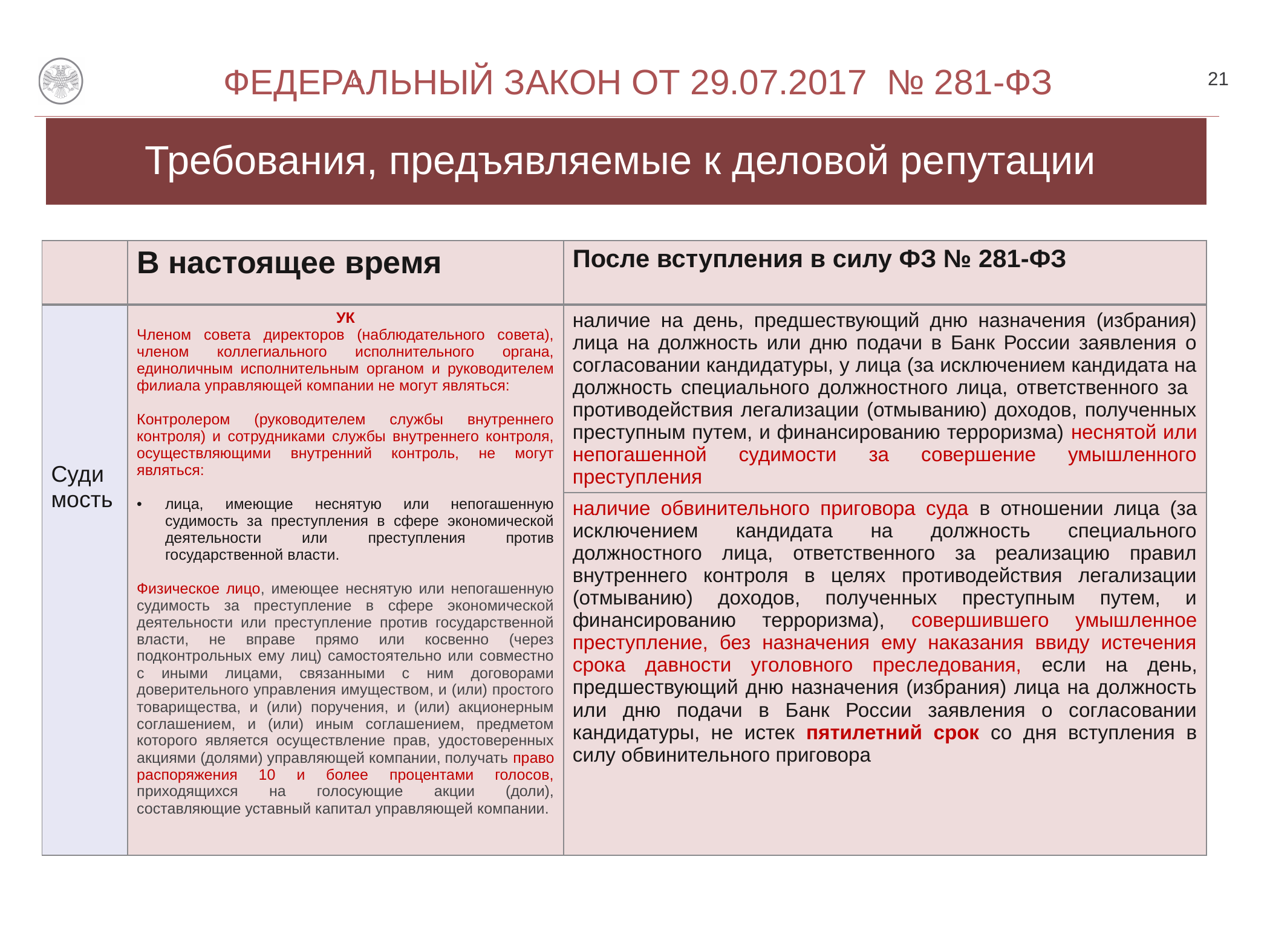

21
Федеральный закон от 29.07.2017  № 281-ФЗ
О
# Требования, предъявляемые к деловой репутации
|  | В настоящее время | После вступления в силу ФЗ № 281-ФЗ |
| --- | --- | --- |
| Судимость | УК Членом совета директоров (наблюдательного совета), членом коллегиального исполнительного органа, единоличным исполнительным органом и руководителем филиала управляющей компании не могут являться: Контролером (руководителем службы внутреннего контроля) и сотрудниками службы внутреннего контроля, осуществляющими внутренний контроль, не могут являться: лица, имеющие неснятую или непогашенную судимость за преступления в сфере экономической деятельности или преступления против государственной власти. Физическое лицо, имеющее неснятую или непогашенную судимость за преступление в сфере экономической деятельности или преступление против государственной власти, не вправе прямо или косвенно (через подконтрольных ему лиц) самостоятельно или совместно с иными лицами, связанными с ним договорами доверительного управления имуществом, и (или) простого товарищества, и (или) поручения, и (или) акционерным соглашением, и (или) иным соглашением, предметом которого является осуществление прав, удостоверенных акциями (долями) управляющей компании, получать право распоряжения 10 и более процентами голосов, приходящихся на голосующие акции (доли), составляющие уставный капитал управляющей компании. | наличие на день, предшествующий дню назначения (избрания) лица на должность или дню подачи в Банк России заявления о согласовании кандидатуры, у лица (за исключением кандидата на должность специального должностного лица, ответственного за противодействия легализации (отмыванию) доходов, полученных преступным путем, и финансированию терроризма) неснятой или непогашенной судимости за совершение умышленного преступления |
|  |  | наличие обвинительного приговора суда в отношении лица (за исключением кандидата на должность специального должностного лица, ответственного за реализацию правил внутреннего контроля в целях противодействия легализации (отмыванию) доходов, полученных преступным путем, и финансированию терроризма), совершившего умышленное преступление, без назначения ему наказания ввиду истечения срока давности уголовного преследования, если на день, предшествующий дню назначения (избрания) лица на должность или дню подачи в Банк России заявления о согласовании кандидатуры, не истек пятилетний срок со дня вступления в силу обвинительного приговора |